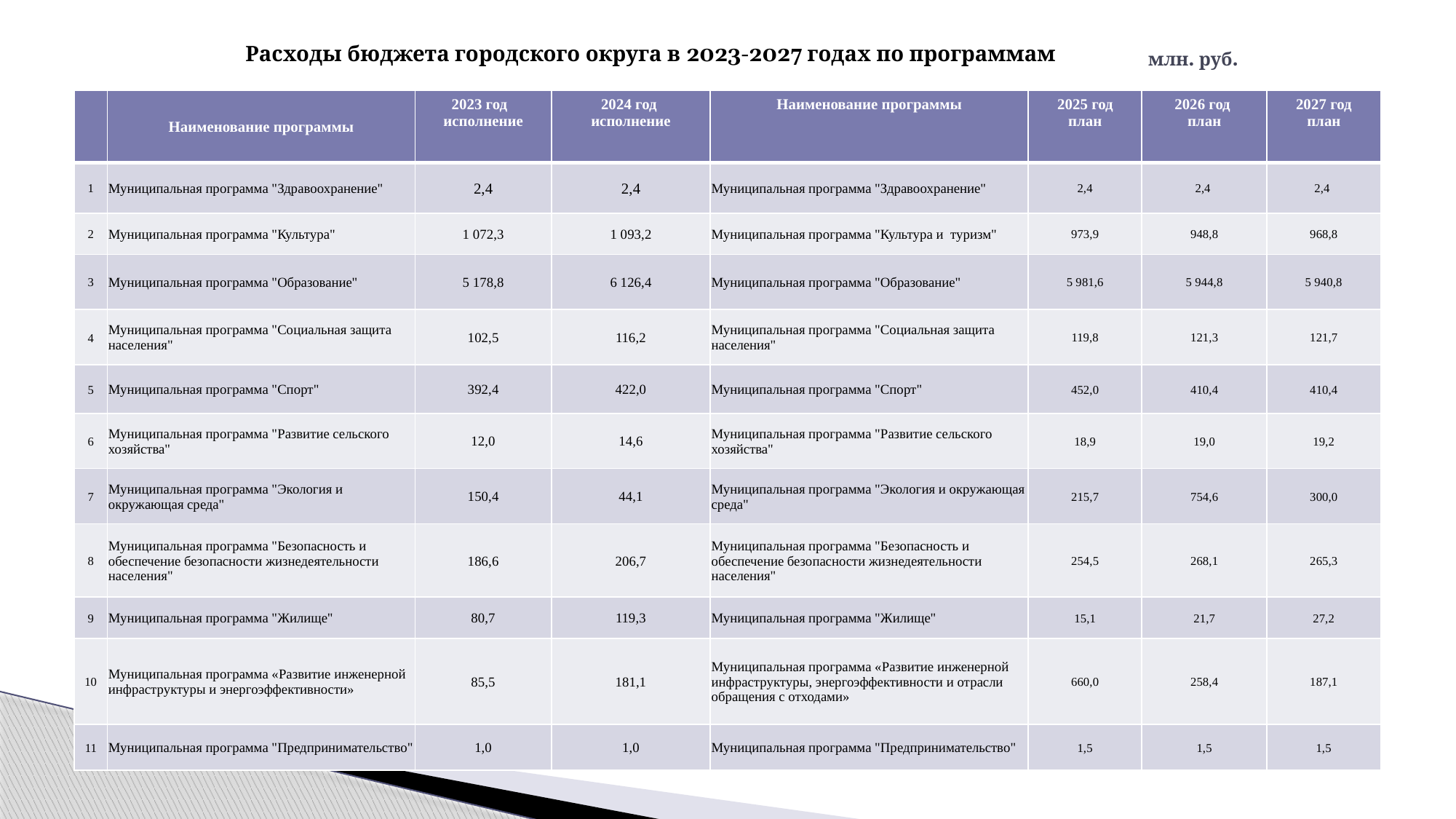

# Расходы бюджета городского округа в 2023-2027 годах по программам
млн. руб.
|  | Наименование программы | 2023 год исполнение | 2024 год исполнение | Наименование программы | 2025 год план | 2026 год план | 2027 год план |
| --- | --- | --- | --- | --- | --- | --- | --- |
| 1 | Муниципальная программа "Здравоохранение" | 2,4 | 2,4 | Муниципальная программа "Здравоохранение" | 2,4 | 2,4 | 2,4 |
| 2 | Муниципальная программа "Культура" | 1 072,3 | 1 093,2 | Муниципальная программа "Культура и туризм" | 973,9 | 948,8 | 968,8 |
| 3 | Муниципальная программа "Образование" | 5 178,8 | 6 126,4 | Муниципальная программа "Образование" | 5 981,6 | 5 944,8 | 5 940,8 |
| 4 | Муниципальная программа "Социальная защита населения" | 102,5 | 116,2 | Муниципальная программа "Социальная защита населения" | 119,8 | 121,3 | 121,7 |
| 5 | Муниципальная программа "Спорт" | 392,4 | 422,0 | Муниципальная программа "Спорт" | 452,0 | 410,4 | 410,4 |
| 6 | Муниципальная программа "Развитие сельского хозяйства" | 12,0 | 14,6 | Муниципальная программа "Развитие сельского хозяйства" | 18,9 | 19,0 | 19,2 |
| 7 | Муниципальная программа "Экология и окружающая среда" | 150,4 | 44,1 | Муниципальная программа "Экология и окружающая среда" | 215,7 | 754,6 | 300,0 |
| 8 | Муниципальная программа "Безопасность и обеспечение безопасности жизнедеятельности населения" | 186,6 | 206,7 | Муниципальная программа "Безопасность и обеспечение безопасности жизнедеятельности населения" | 254,5 | 268,1 | 265,3 |
| 9 | Муниципальная программа "Жилище" | 80,7 | 119,3 | Муниципальная программа "Жилище" | 15,1 | 21,7 | 27,2 |
| 10 | Муниципальная программа «Развитие инженерной инфраструктуры и энергоэффективности» | 85,5 | 181,1 | Муниципальная программа «Развитие инженерной инфраструктуры, энергоэффективности и отрасли обращения с отходами» | 660,0 | 258,4 | 187,1 |
| 11 | Муниципальная программа "Предпринимательство" | 1,0 | 1,0 | Муниципальная программа "Предпринимательство" | 1,5 | 1,5 | 1,5 |